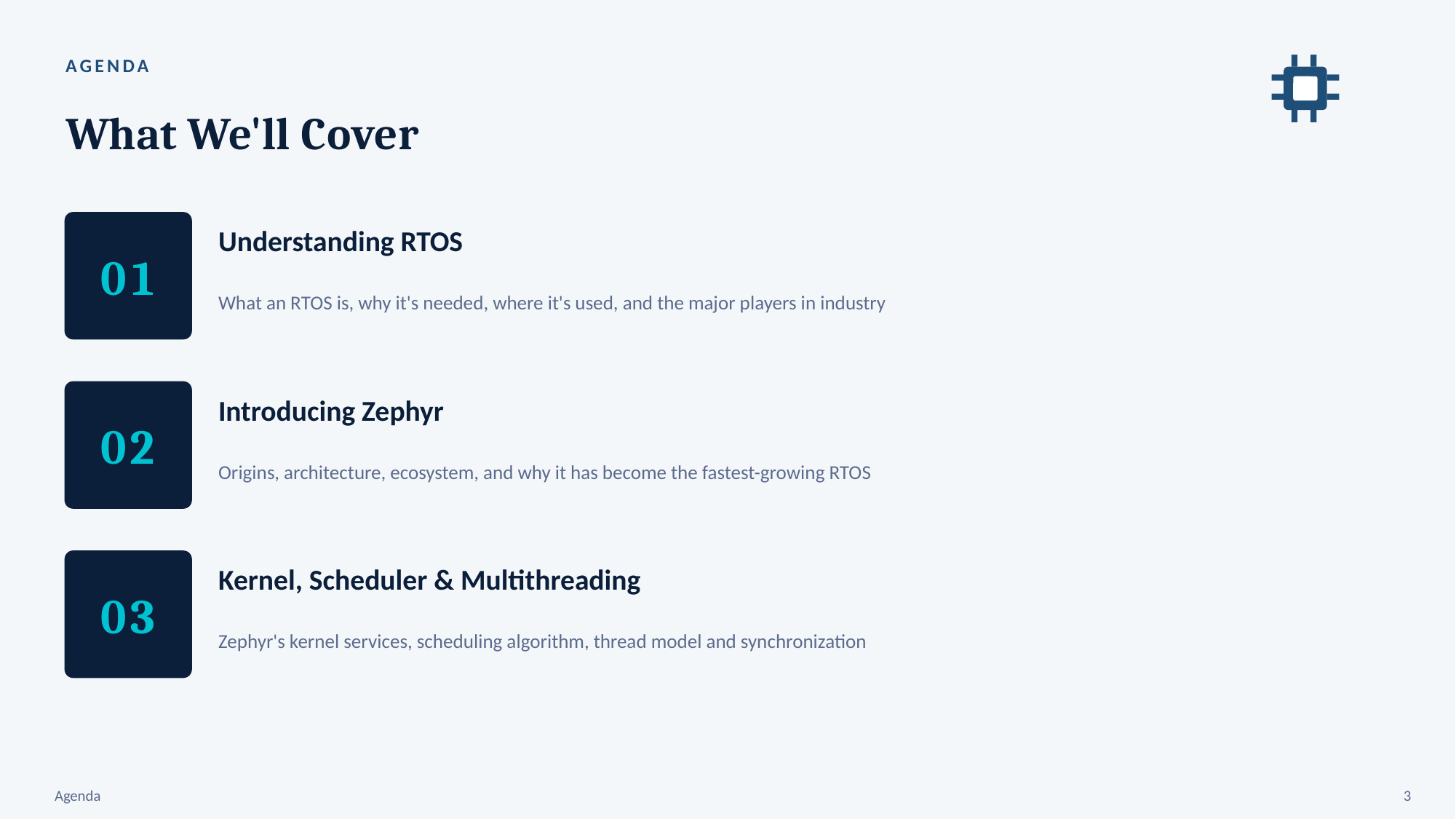

AGENDA

What We'll Cover

01
Understanding RTOS
What an RTOS is, why it's needed, where it's used, and the major players in industry

02
Introducing Zephyr
Origins, architecture, ecosystem, and why it has become the fastest-growing RTOS

03
Kernel, Scheduler & Multithreading
Zephyr's kernel services, scheduling algorithm, thread model and synchronization
Agenda
3